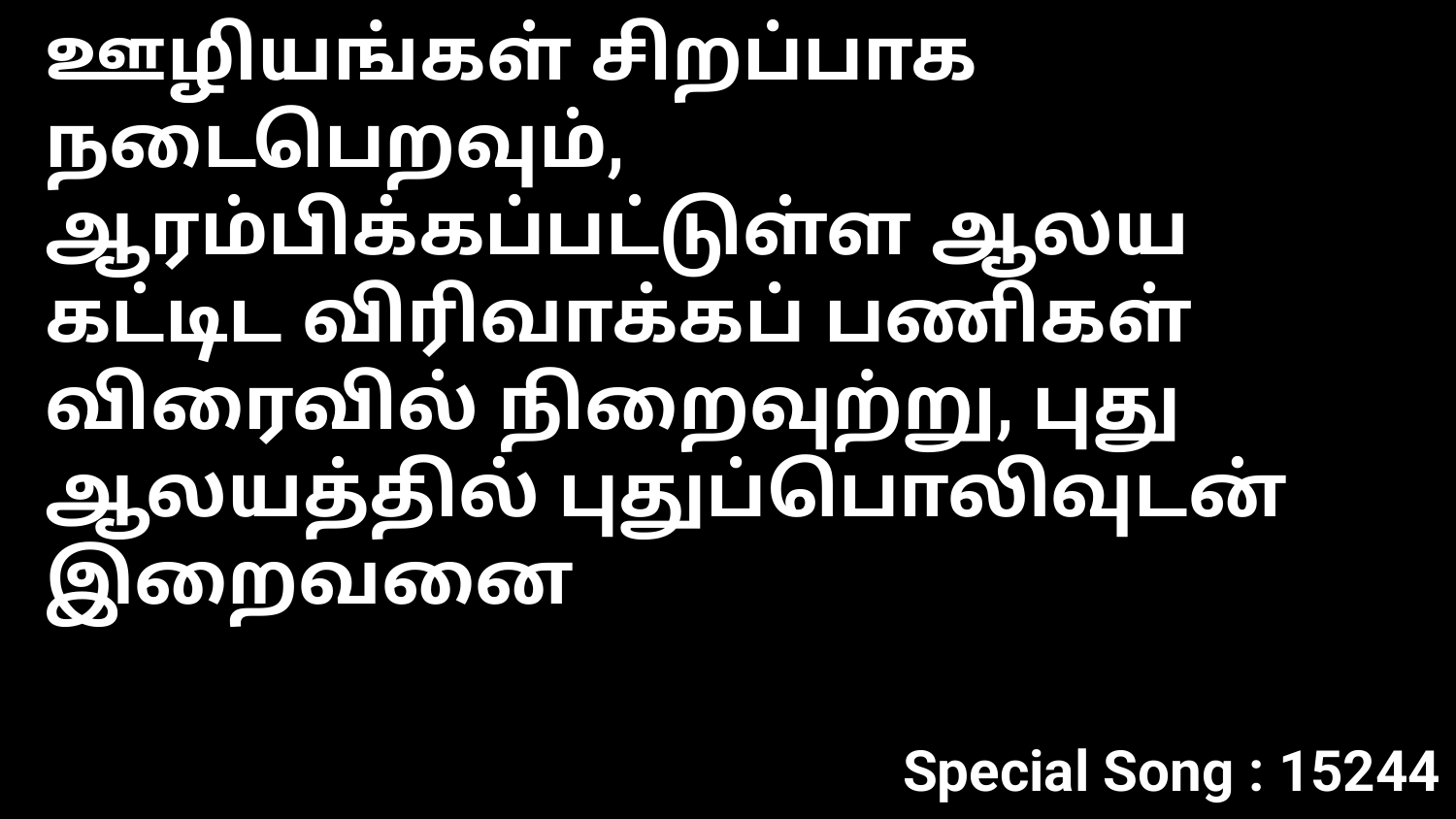

ஊழியங்கள் சிறப்பாக நடைபெறவும், ஆரம்பிக்கப்பட்டுள்ள ஆலய கட்டிட விரிவாக்கப் பணிகள் விரைவில் நிறைவுற்று, புது ஆலயத்தில் புதுப்பொலிவுடன் இறைவனை

Special Song : 15244